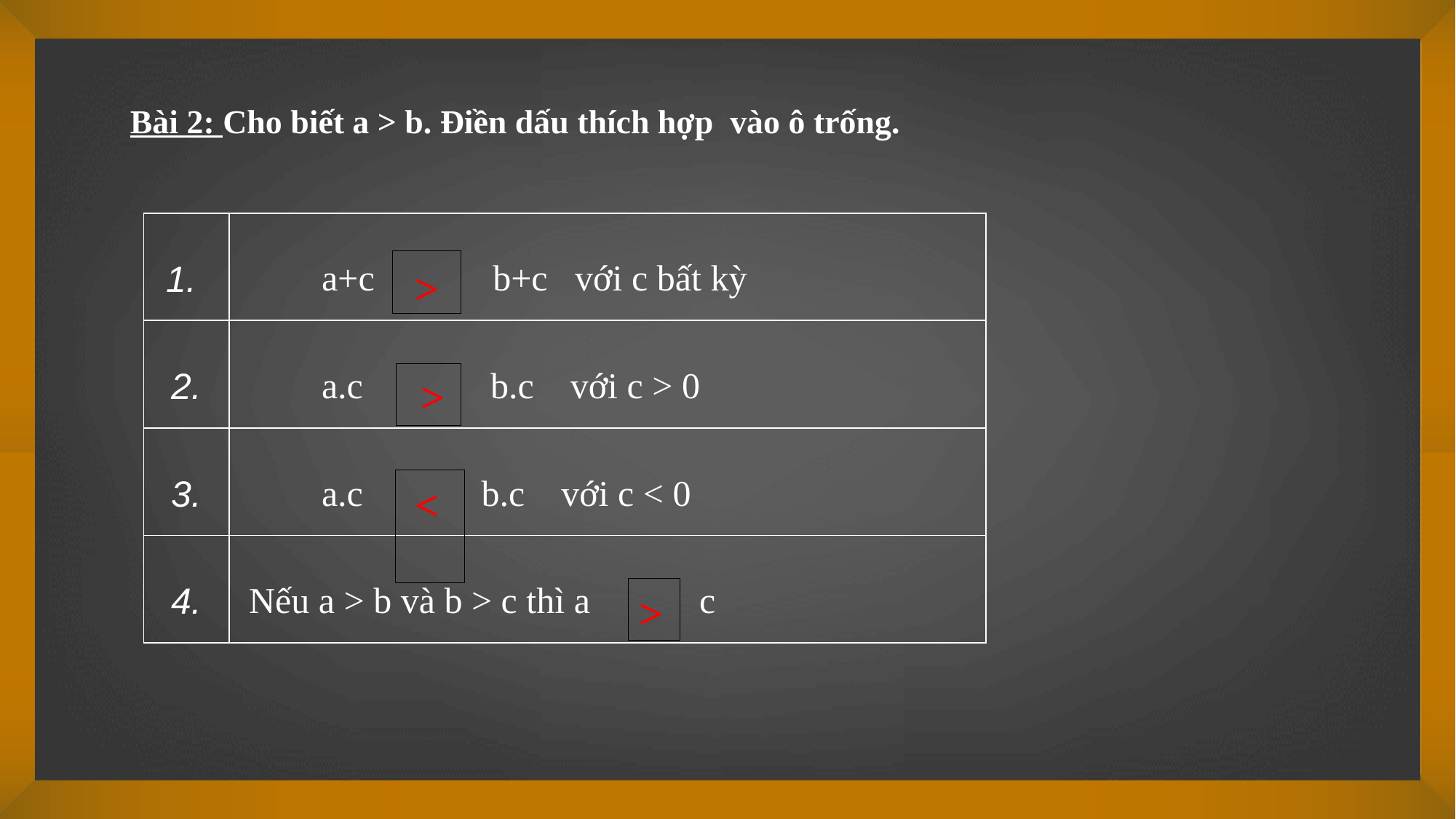

Bài 2: Cho biết a > b. Điền dấu thích hợp  vào ô trống.
| 1. | a+c b+c với c bất kỳ |
| --- | --- |
| 2. | a.c b.c với c > 0 |
| 3. | a.c b.c với c < 0 |
| 4. | Nếu a > b và b > c thì a c |

>

>

<

>